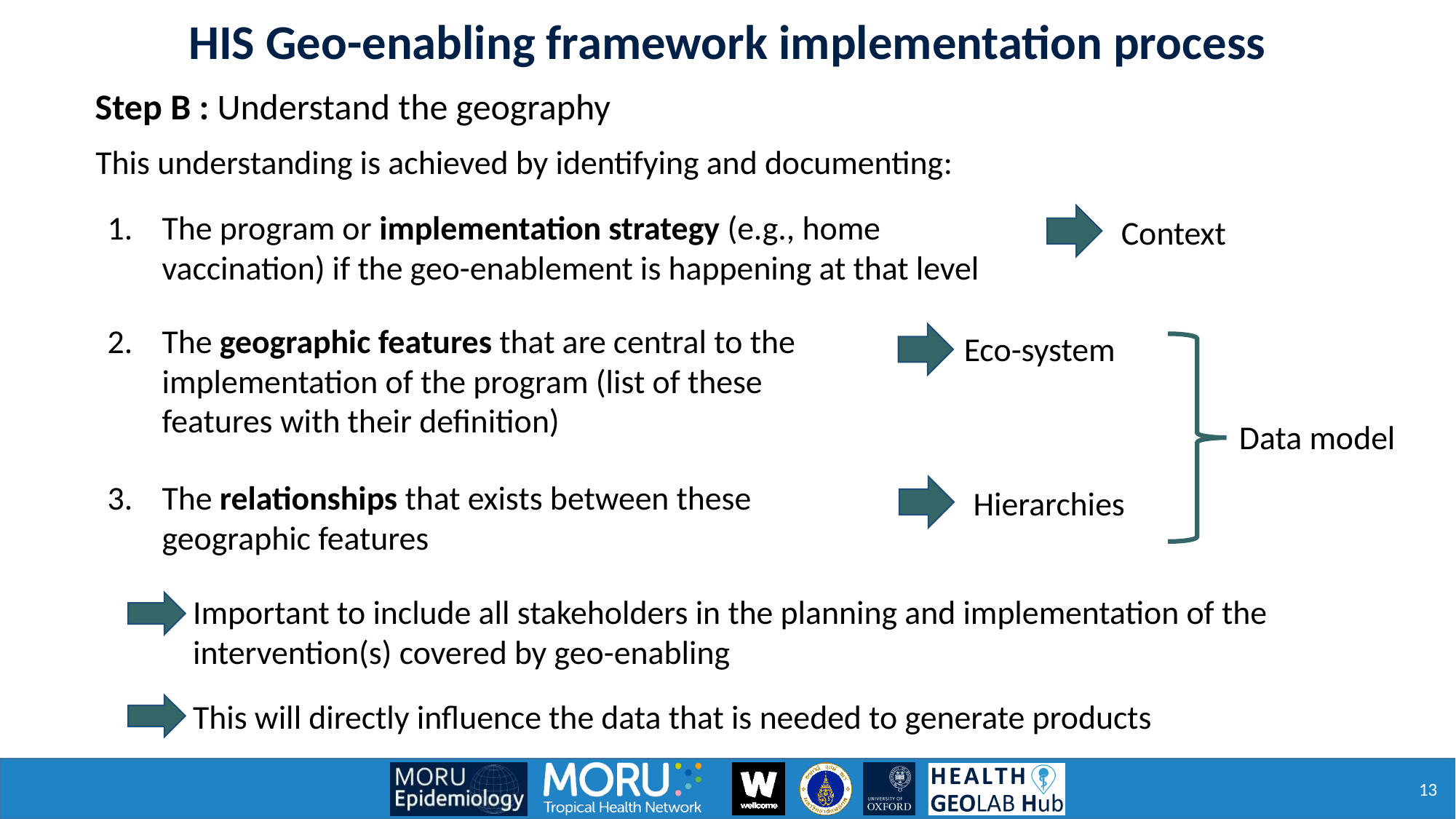

HIS Geo-enabling framework implementation process
Step B : Understand the geography
This understanding is achieved by identifying and documenting:
The program or implementation strategy (e.g., home vaccination) if the geo-enablement is happening at that level

Context
The geographic features that are central to the implementation of the program (list of these features with their definition)
Eco-system

Data model
The relationships that exists between these geographic features

Hierarchies
Important to include all stakeholders in the planning and implementation of the intervention(s) covered by geo-enabling

This will directly influence the data that is needed to generate products